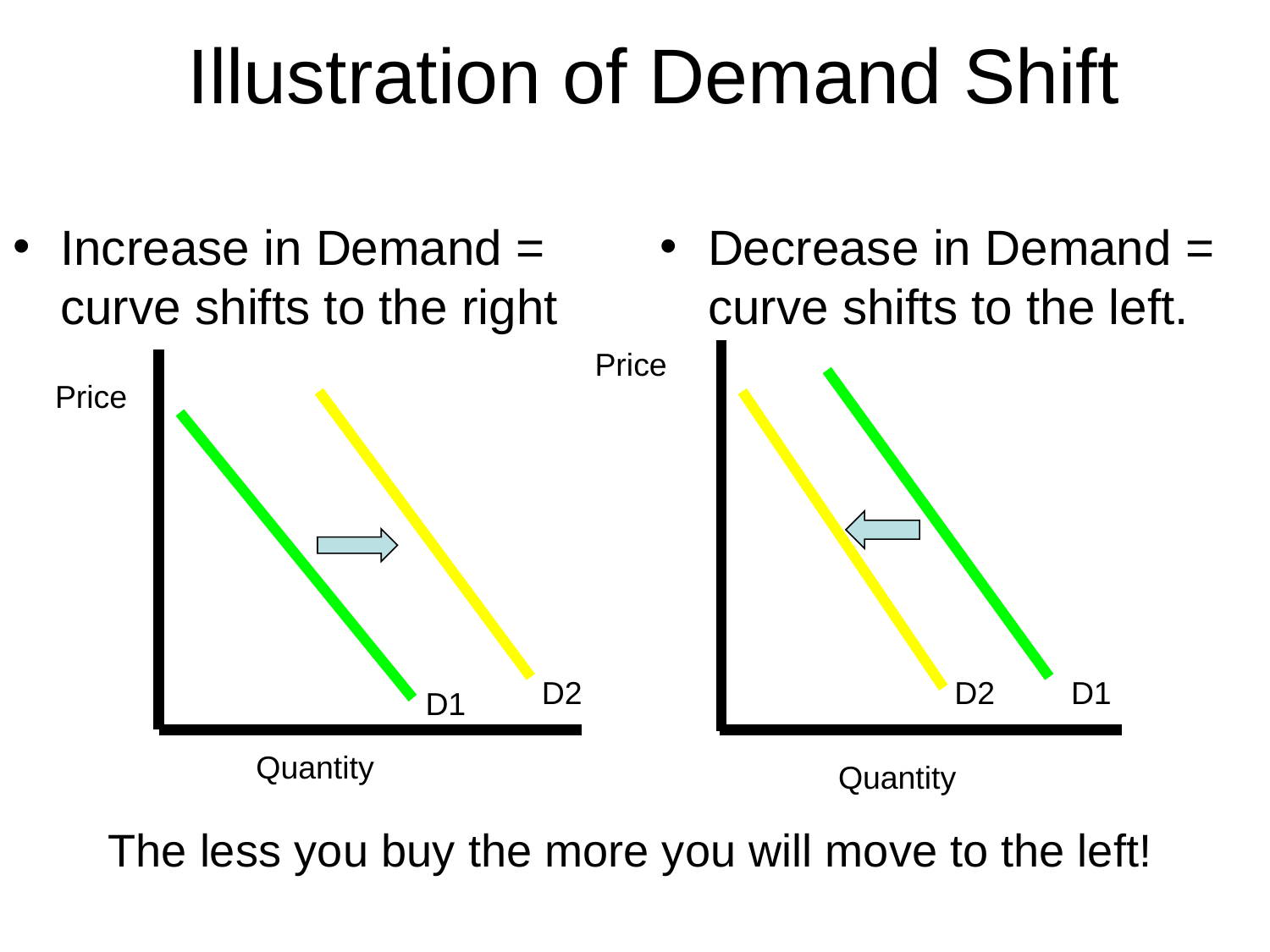

# Illustration of Demand Shift
Increase in Demand = curve shifts to the right

Decrease in Demand = curve shifts to the left.
Price
Price

D2
D2
D1
D1
Quantity
Quantity
The less you buy the more you will move to the left!